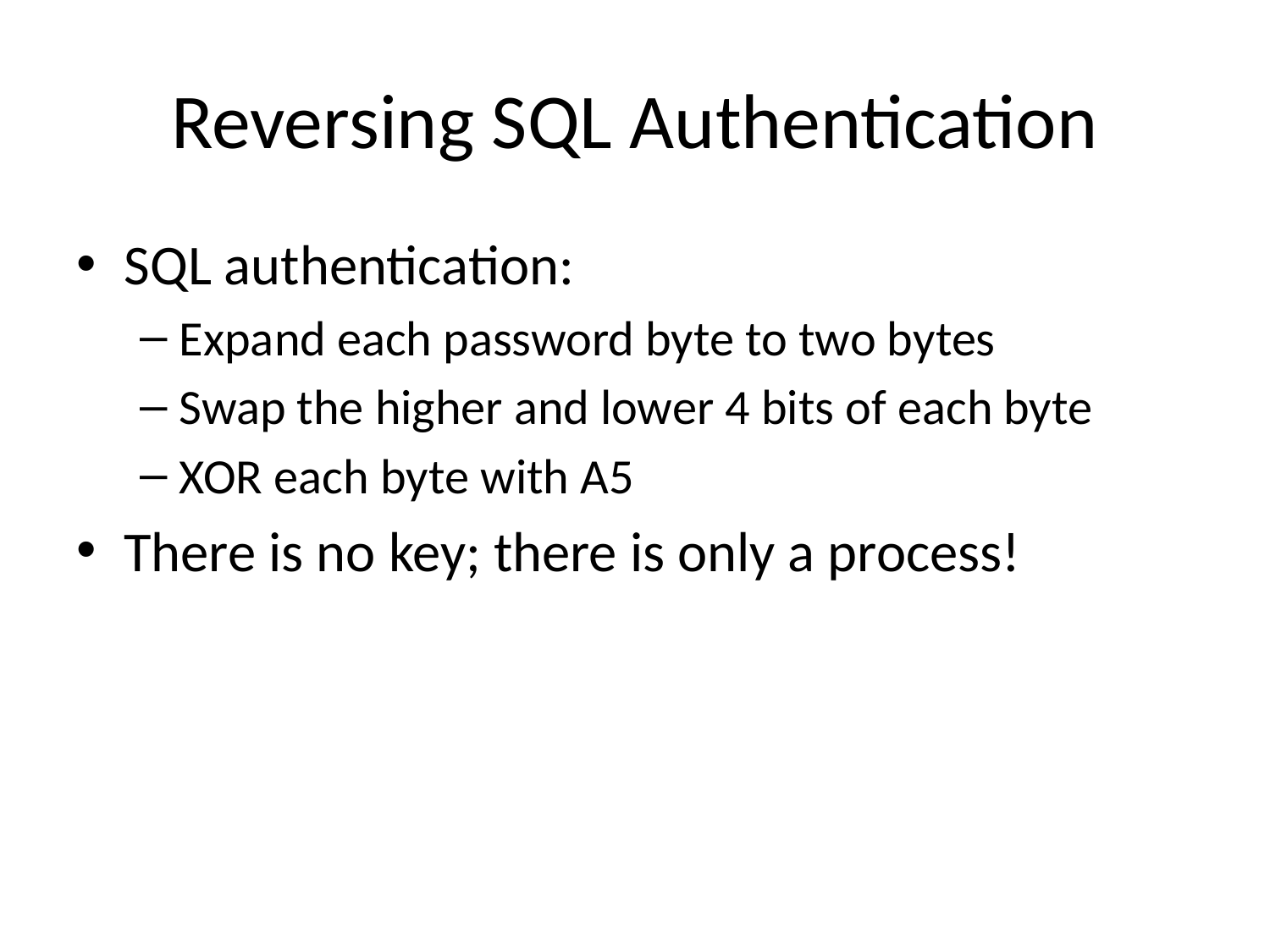

# Reversing SQL Authentication
SQL authentication:
Expand each password byte to two bytes
Swap the higher and lower 4 bits of each byte
XOR each byte with A5
There is no key; there is only a process!